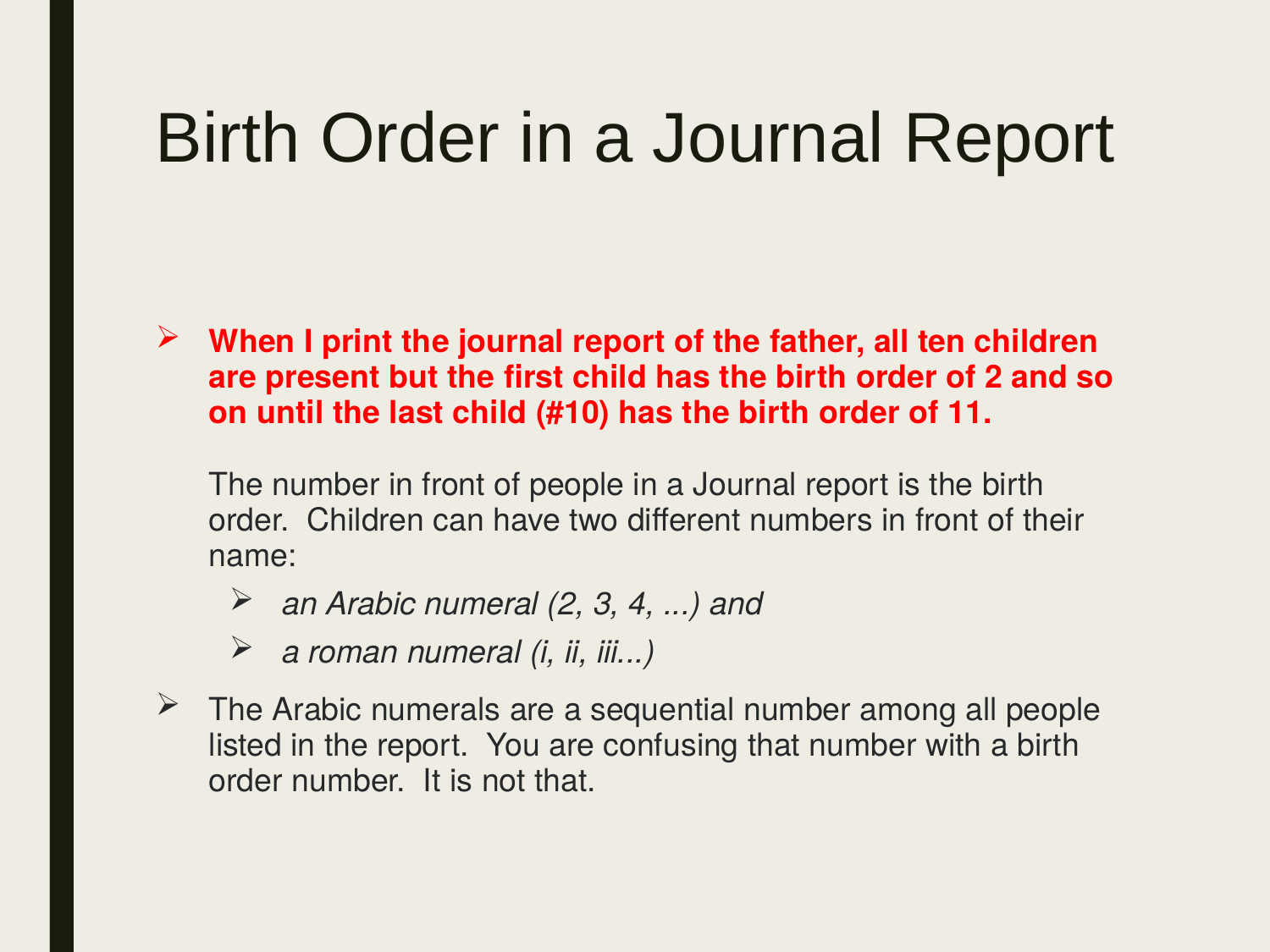

# Birth Order in a Journal Report
When I print the journal report of the father, all ten children are present but the first child has the birth order of 2 and so on until the last child (#10) has the birth order of 11.
The number in front of people in a Journal report is the birth order.  Children can have two different numbers in front of their name:
an Arabic numeral (2, 3, 4, ...) and
a roman numeral (i, ii, iii...)
The Arabic numerals are a sequential number among all people listed in the report.  You are confusing that number with a birth order number.  It is not that.